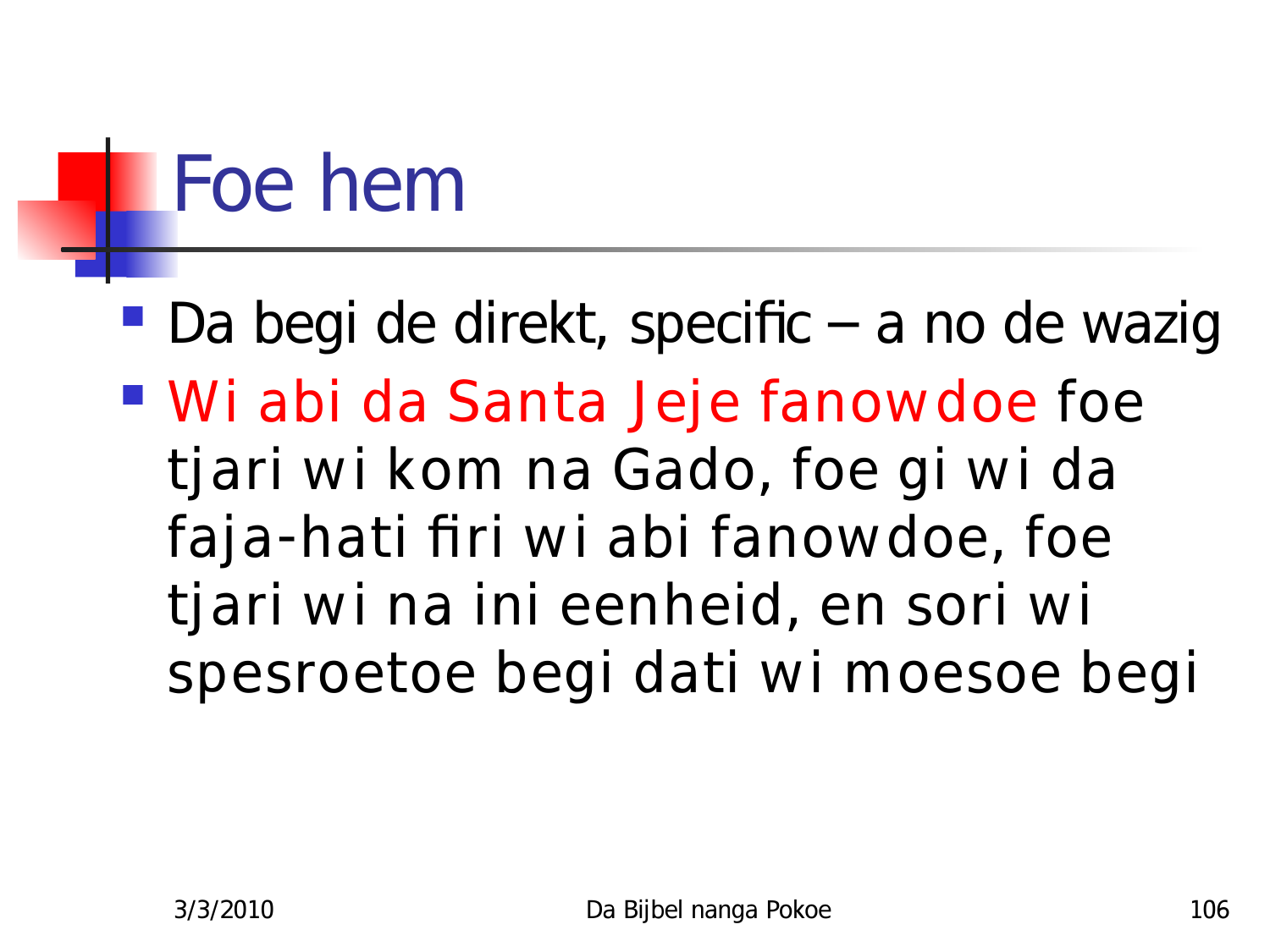

# Foe hem
Da begi de direkt, specific – a no de wazig
Wi abi da Santa Jeje fanowdoe foe tjari wi kom na Gado, foe gi wi da faja-hati firi wi abi fanowdoe, foe tjari wi na ini eenheid, en sori wi spesroetoe begi dati wi moesoe begi
3/3/2010
Da Bijbel nanga Pokoe
106